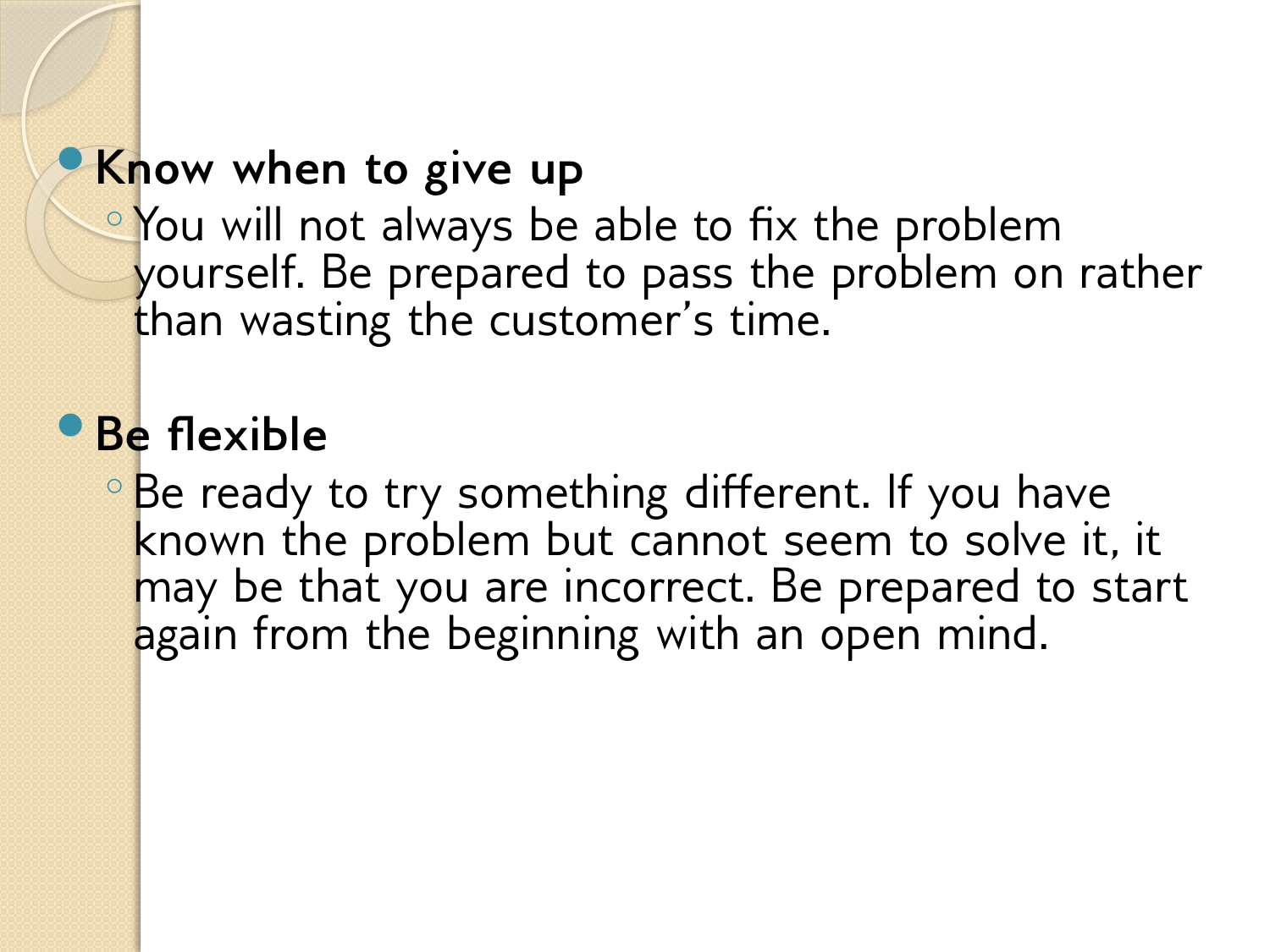

Know when to give up
You will not always be able to fix the problem yourself. Be prepared to pass the problem on rather than wasting the customer’s time.

Be flexible
Be ready to try something different. If you have known the problem but cannot seem to solve it, it may be that you are incorrect. Be prepared to start again from the beginning with an open mind.

39